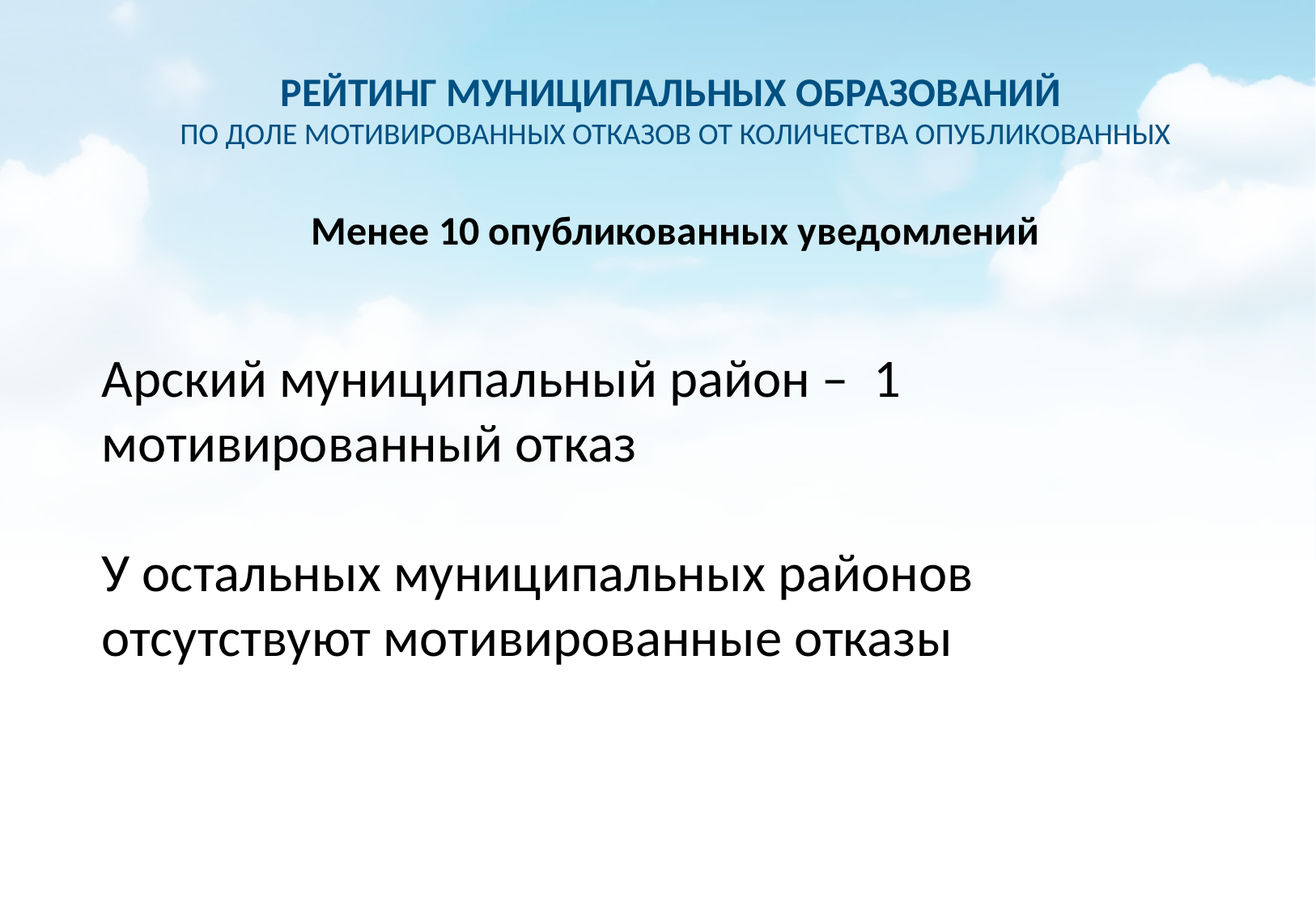

РЕЙТИНГ МУНИЦИПАЛЬНЫХ ОБРАЗОВАНИЙ
ПО ДОЛЕ МОТИВИРОВАННЫХ ОТКАЗОВ ОТ КОЛИЧЕСТВА ОПУБЛИКОВАННЫХ
Менее 10 опубликованных уведомлений
Арский муниципальный район –  1 мотивированный отказ

У остальных муниципальных районов отсутствуют мотивированные отказы